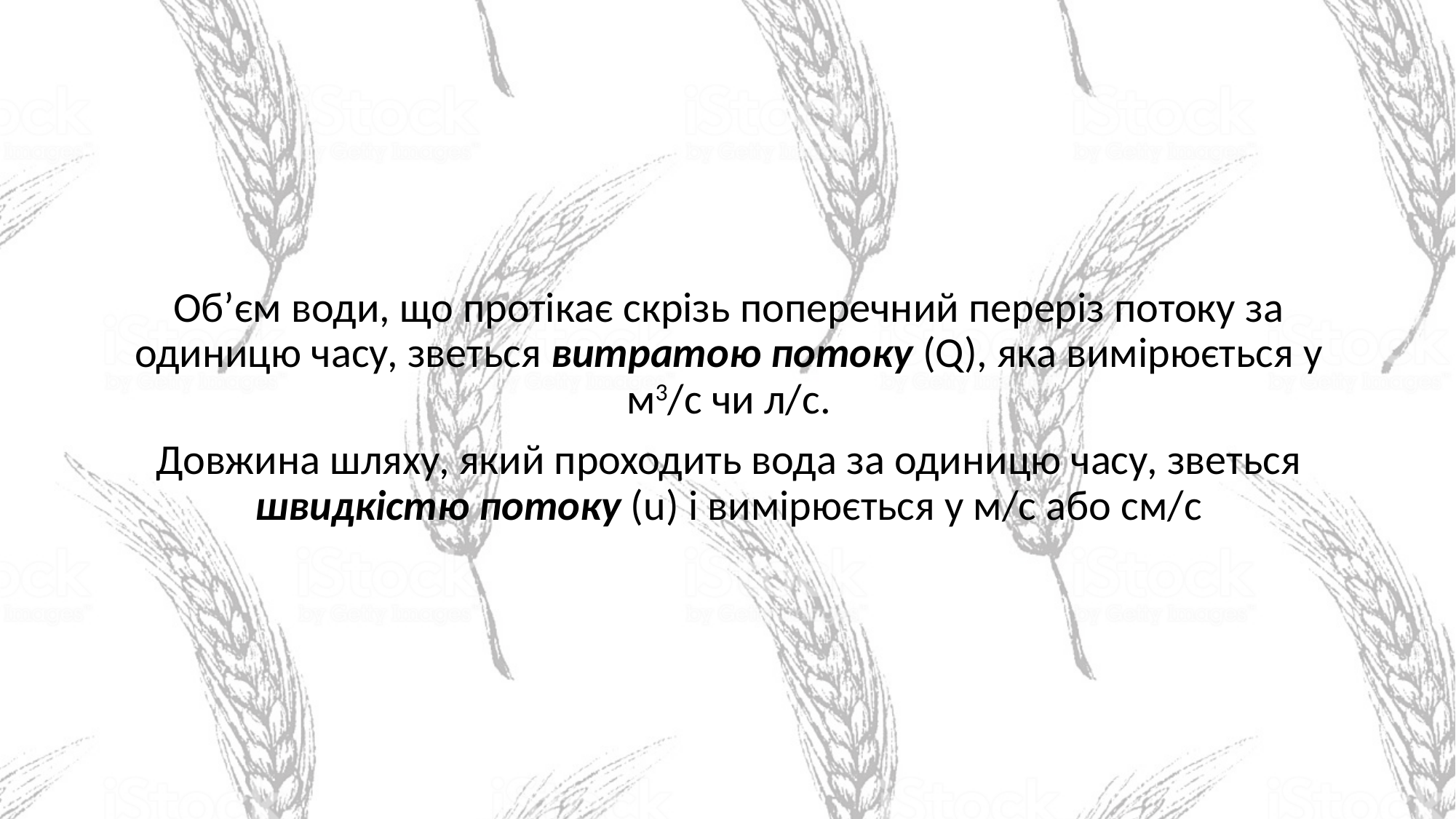

Об’єм води, що протікає скрізь поперечний переріз потоку за одиницю часу, зветься витратою потоку (Q), яка вимірюється у м3/с чи л/с.
Довжина шляху, який проходить вода за одиницю часу, зветься швидкістю потоку (u) і вимірюється у м/с або см/с